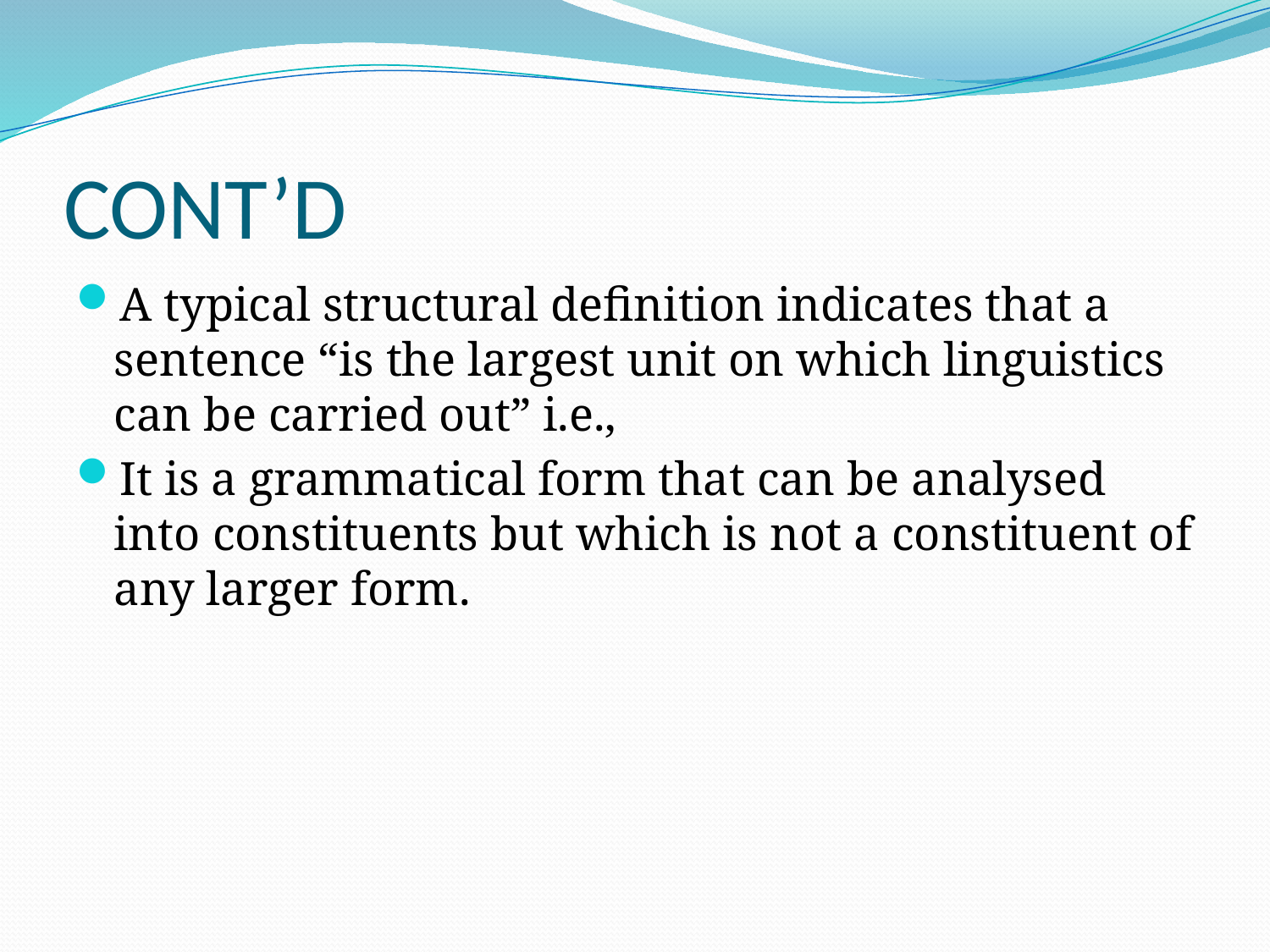

# CONT’D
A typical structural definition indicates that a sentence “is the largest unit on which linguistics can be carried out” i.e.,
It is a grammatical form that can be analysed into constituents but which is not a constituent of any larger form.